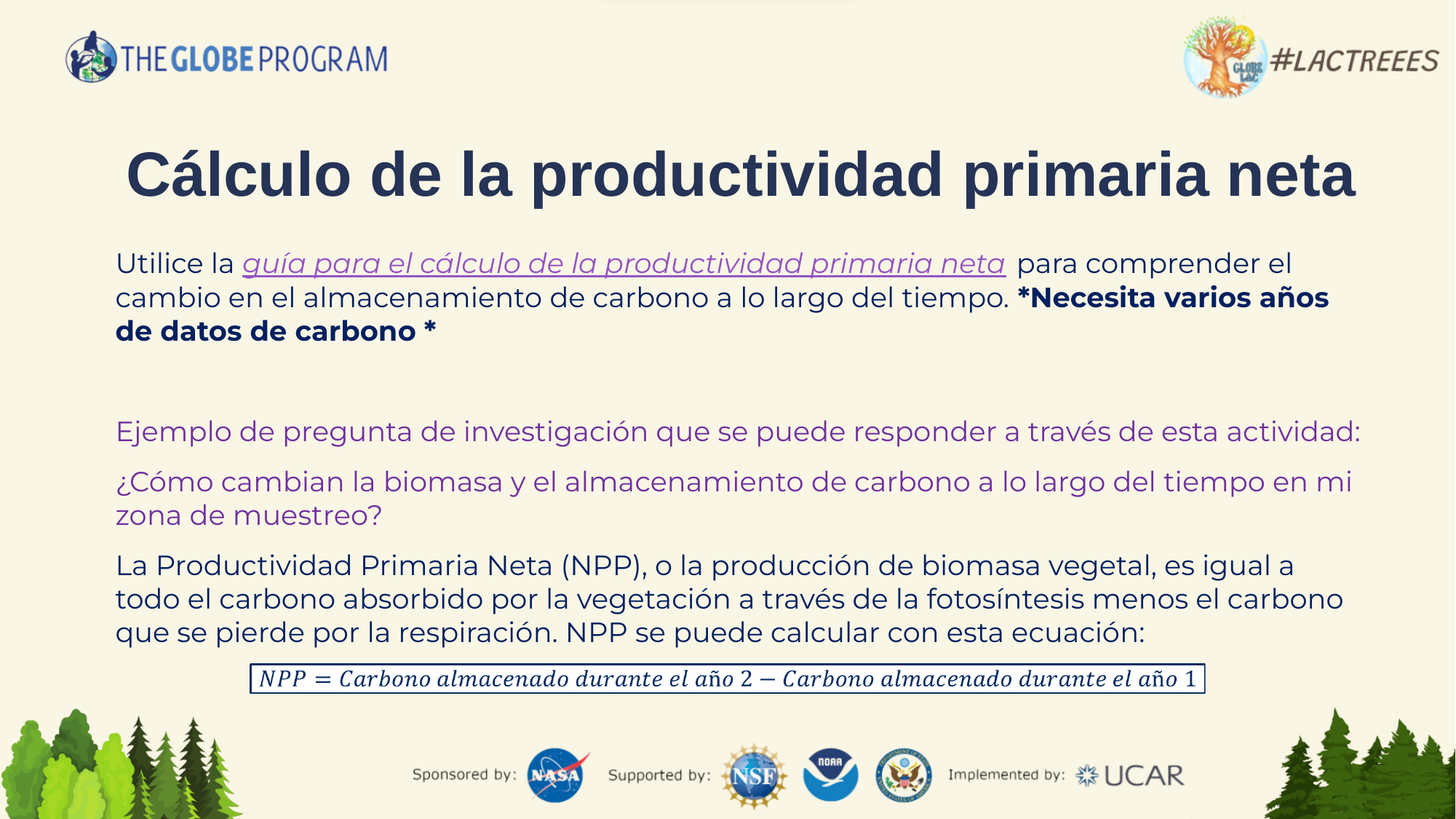

Cálculo de la productividad primaria neta
Utilice la guía para el cálculo de la productividad primaria neta para comprender el cambio en el almacenamiento de carbono a lo largo del tiempo. *Necesita varios años de datos de carbono *

Ejemplo de pregunta de investigación que se puede responder a través de esta actividad:
¿Cómo cambian la biomasa y el almacenamiento de carbono a lo largo del tiempo en mi zona de muestreo?
La Productividad Primaria Neta (NPP), o la producción de biomasa vegetal, es igual a todo el carbono absorbido por la vegetación a través de la fotosíntesis menos el carbono que se pierde por la respiración. NPP se puede calcular con esta ecuación: